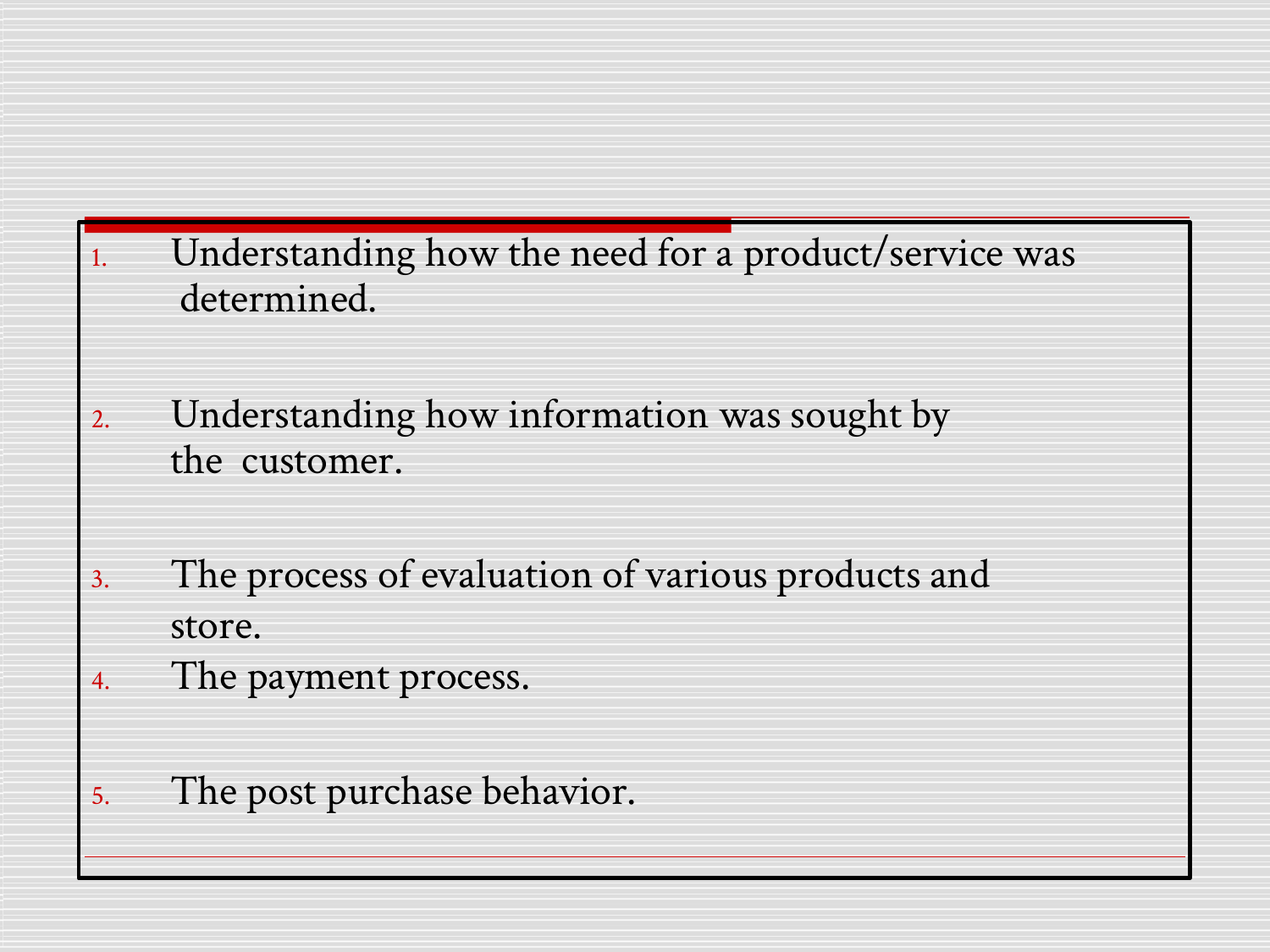

Understanding how the need for a product/service was  determined.

Understanding how information was sought by the  customer.

The process of evaluation of various products and store.
The payment process.

The post purchase behavior.